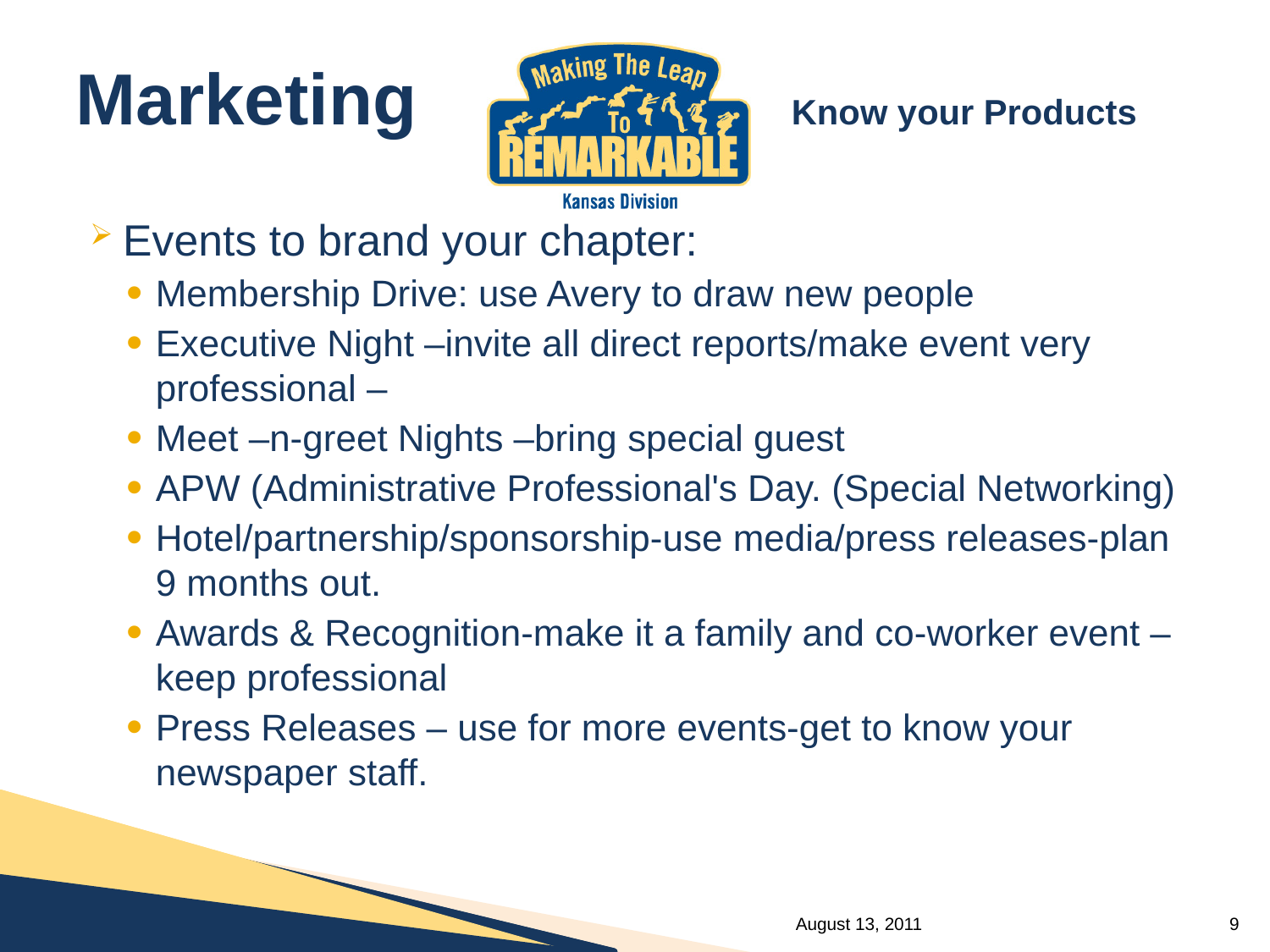

# Marketing			    Know your Products
Events to brand your chapter:
Membership Drive: use Avery to draw new people
Executive Night –invite all direct reports/make event very professional –
Meet –n-greet Nights –bring special guest
APW (Administrative Professional's Day. (Special Networking)
Hotel/partnership/sponsorship-use media/press releases-plan 9 months out.
Awards & Recognition-make it a family and co-worker event – keep professional
Press Releases – use for more events-get to know your newspaper staff.

August 13, 2011
9